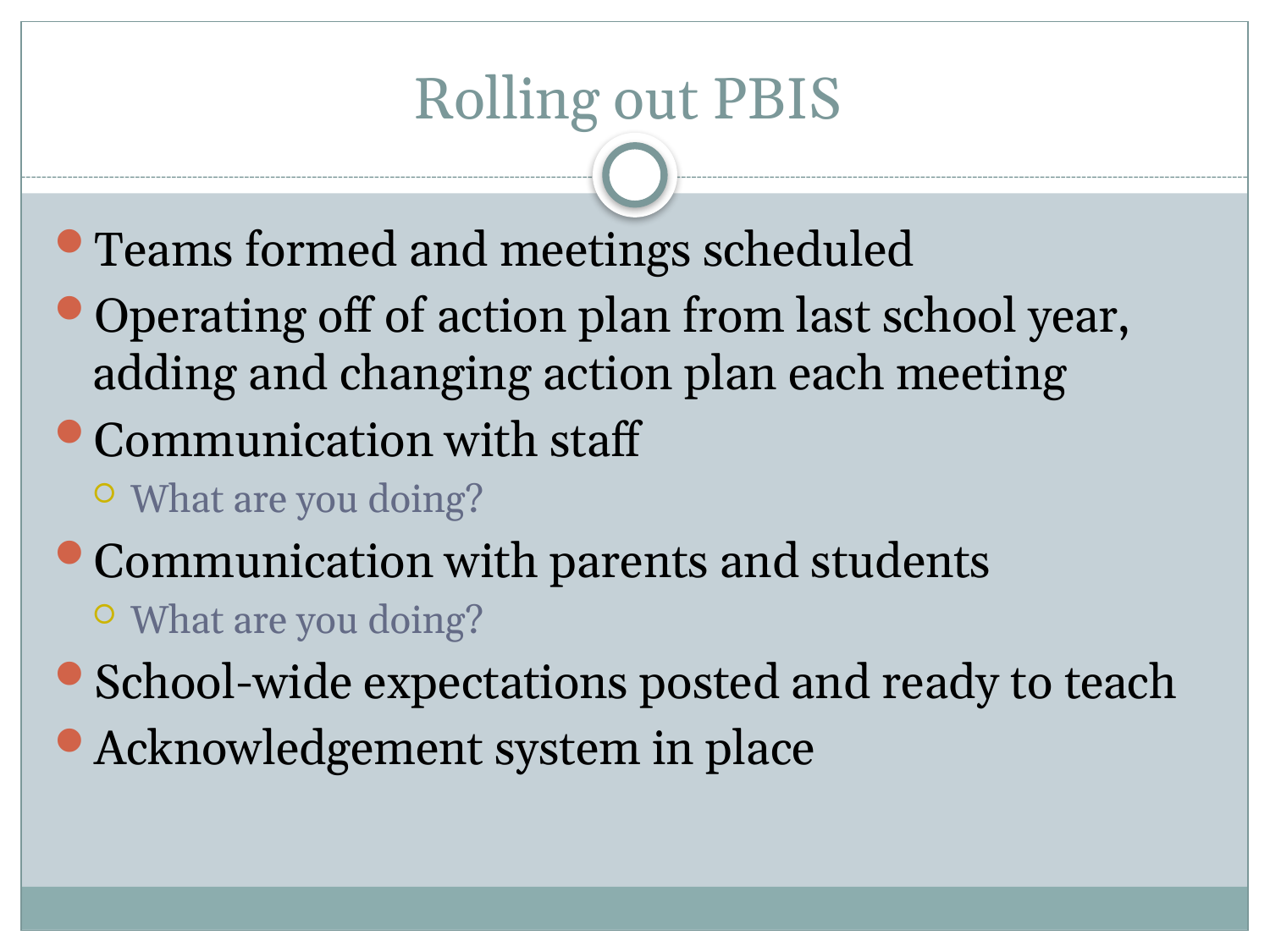

# Rolling out PBIS
Teams formed and meetings scheduled
Operating off of action plan from last school year, adding and changing action plan each meeting
Communication with staff
What are you doing?
Communication with parents and students
What are you doing?
School-wide expectations posted and ready to teach
Acknowledgement system in place